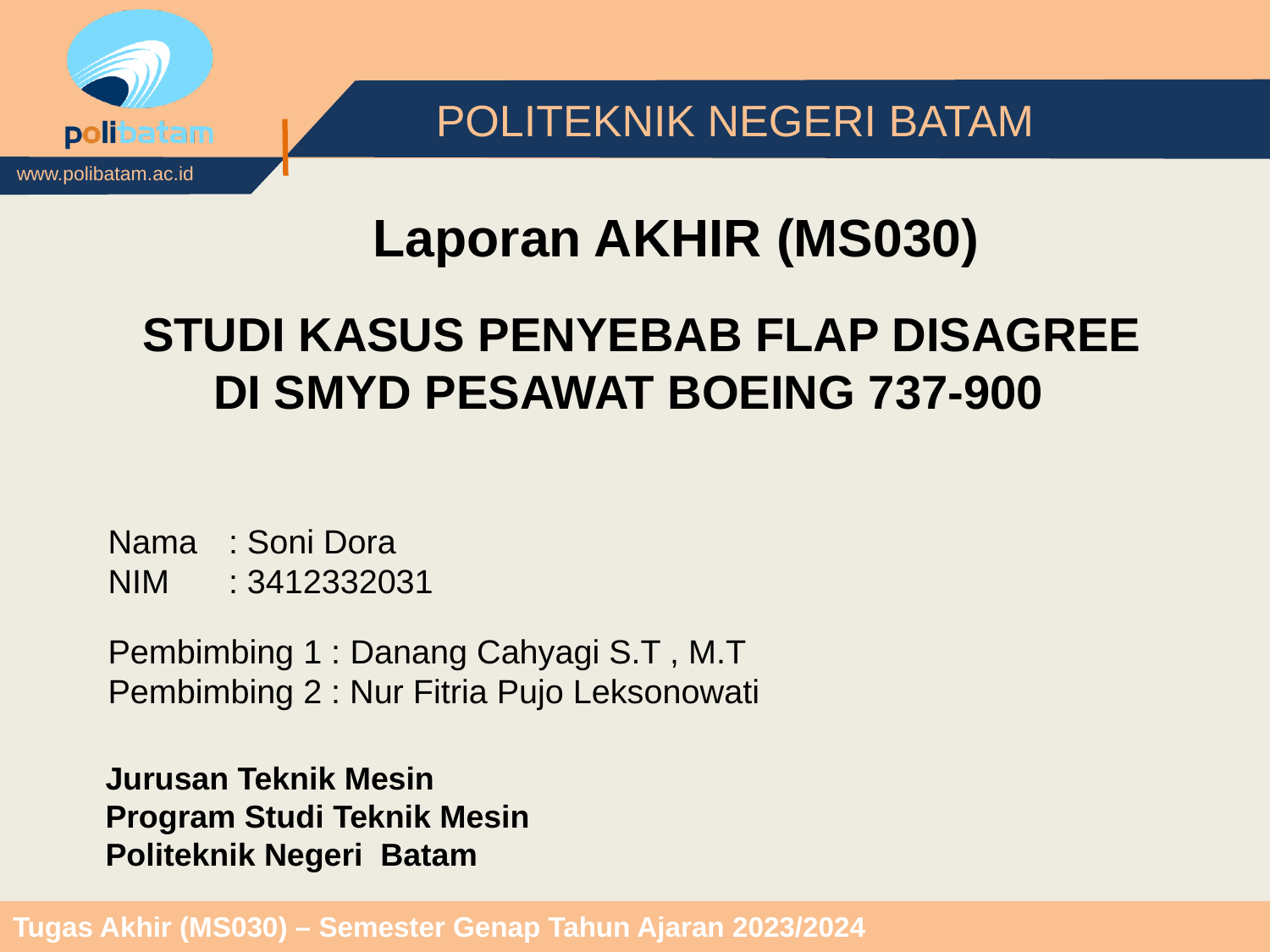

# STUDI KASUS PENYEBAB FLAP DISAGREE DI SMYD PESAWAT BOEING 737-900
Nama	: Soni Dora
NIM	: 3412332031
Pembimbing 1 : Danang Cahyagi S.T , M.T
Pembimbing 2 : Nur Fitria Pujo Leksonowati
Jurusan Teknik Mesin
Program Studi Teknik Mesin
Politeknik Negeri  Batam